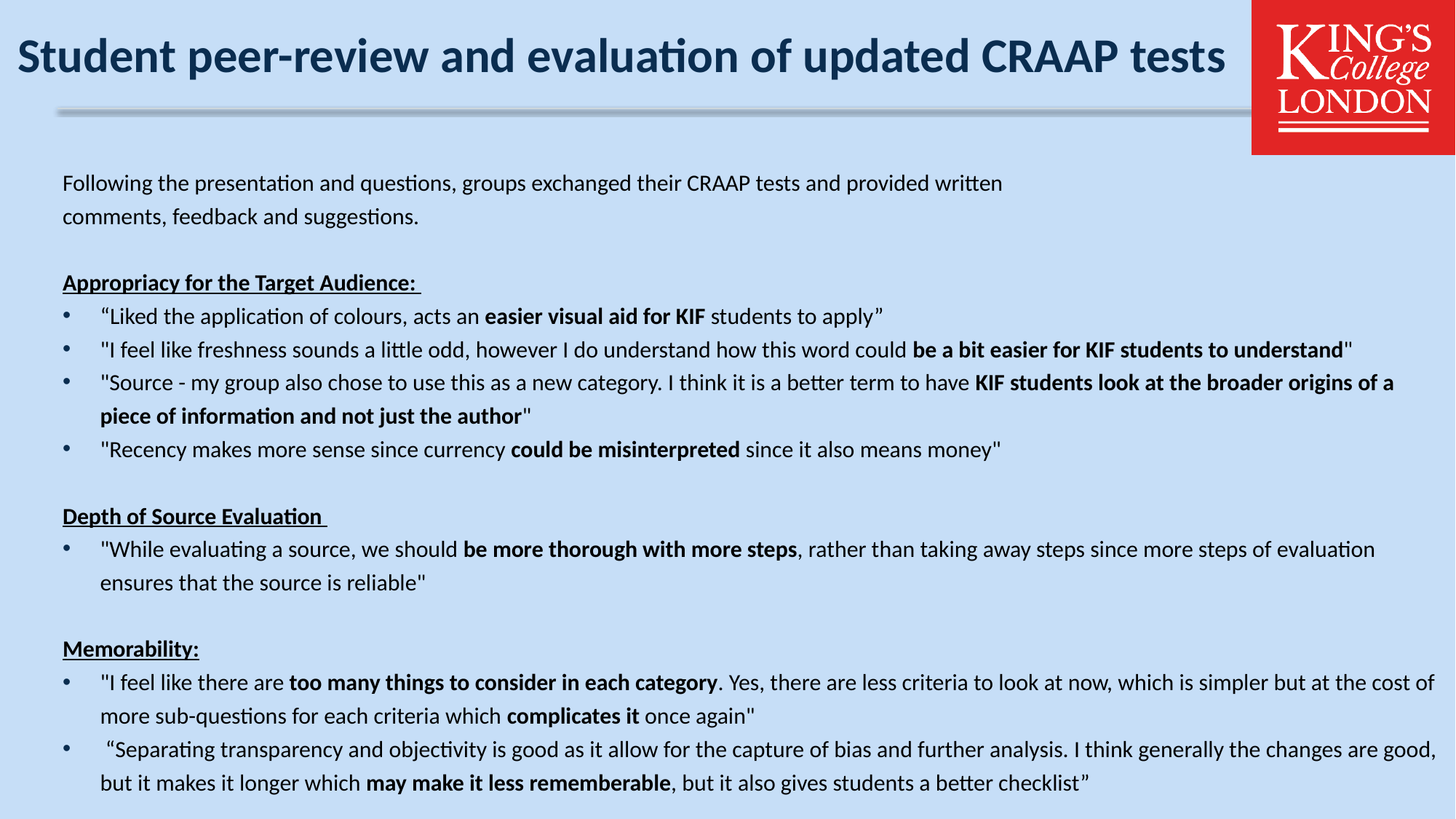

# Student peer-review and evaluation of updated CRAAP tests
Following the presentation and questions, groups exchanged their CRAAP tests and provided written
comments, feedback and suggestions.

Appropriacy for the Target Audience:
“Liked the application of colours, acts an easier visual aid for KIF students to apply”
"I feel like freshness sounds a little odd, however I do understand how this word could be a bit easier for KIF students to understand"
"Source - my group also chose to use this as a new category. I think it is a better term to have KIF students look at the broader origins of a piece of information and not just the author"
"Recency makes more sense since currency could be misinterpreted since it also means money"

Depth of Source Evaluation
"While evaluating a source, we should be more thorough with more steps, rather than taking away steps since more steps of evaluation ensures that the source is reliable"

Memorability:
"I feel like there are too many things to consider in each category. Yes, there are less criteria to look at now, which is simpler but at the cost of more sub-questions for each criteria which complicates it once again"
 “Separating transparency and objectivity is good as it allow for the capture of bias and further analysis. I think generally the changes are good, but it makes it longer which may make it less rememberable, but it also gives students a better checklist”